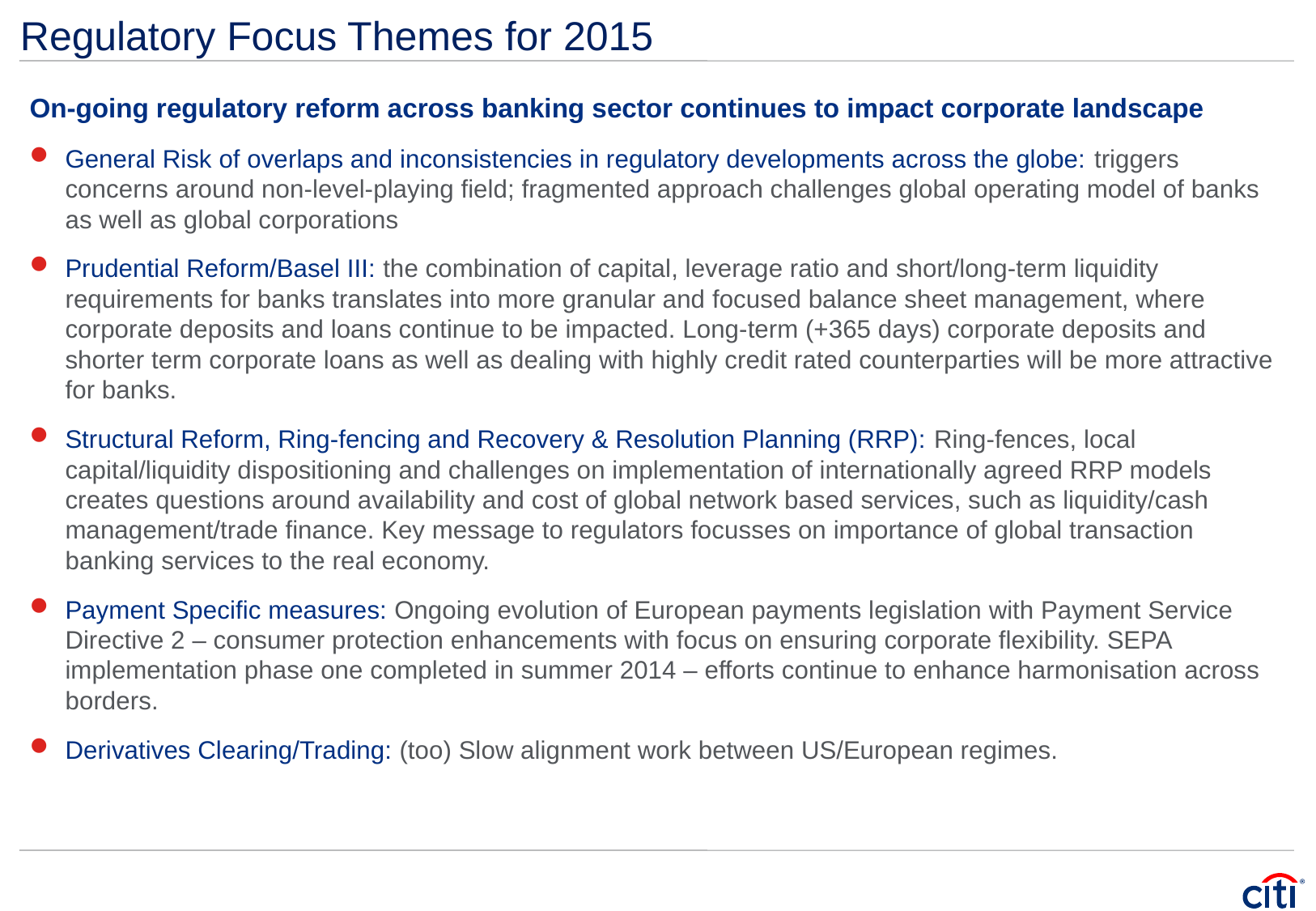

# Regulatory Focus Themes for 2015
On-going regulatory reform across banking sector continues to impact corporate landscape
General Risk of overlaps and inconsistencies in regulatory developments across the globe: triggers concerns around non-level-playing field; fragmented approach challenges global operating model of banks as well as global corporations
Prudential Reform/Basel III: the combination of capital, leverage ratio and short/long-term liquidity requirements for banks translates into more granular and focused balance sheet management, where corporate deposits and loans continue to be impacted. Long-term (+365 days) corporate deposits and shorter term corporate loans as well as dealing with highly credit rated counterparties will be more attractive for banks.
Structural Reform, Ring-fencing and Recovery & Resolution Planning (RRP): Ring-fences, local capital/liquidity dispositioning and challenges on implementation of internationally agreed RRP models creates questions around availability and cost of global network based services, such as liquidity/cash management/trade finance. Key message to regulators focusses on importance of global transaction banking services to the real economy.
Payment Specific measures: Ongoing evolution of European payments legislation with Payment Service Directive 2 – consumer protection enhancements with focus on ensuring corporate flexibility. SEPA implementation phase one completed in summer 2014 – efforts continue to enhance harmonisation across borders.
Derivatives Clearing/Trading: (too) Slow alignment work between US/European regimes.